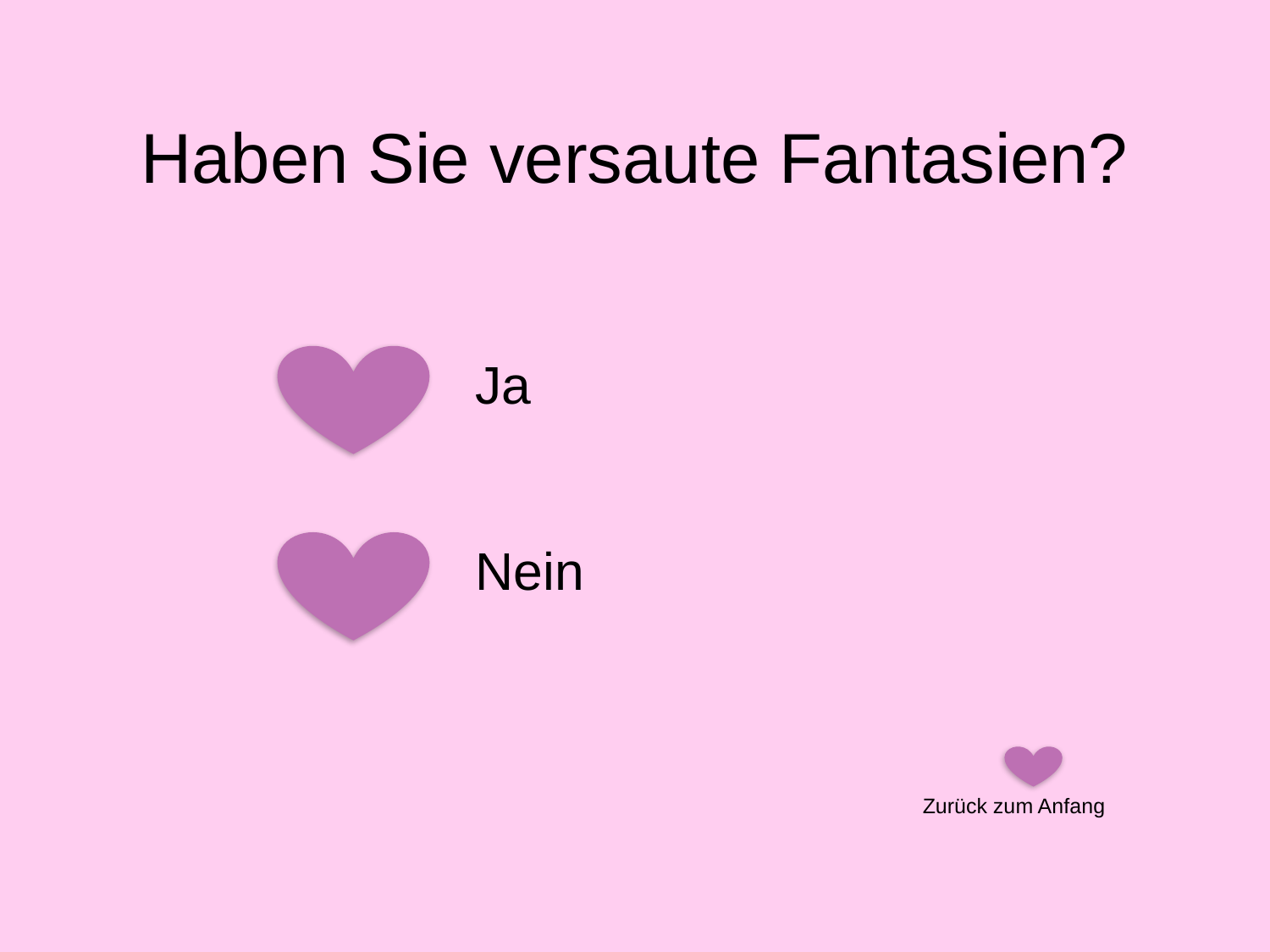

# Haben Sie versaute Fantasien?

Ja

Nein